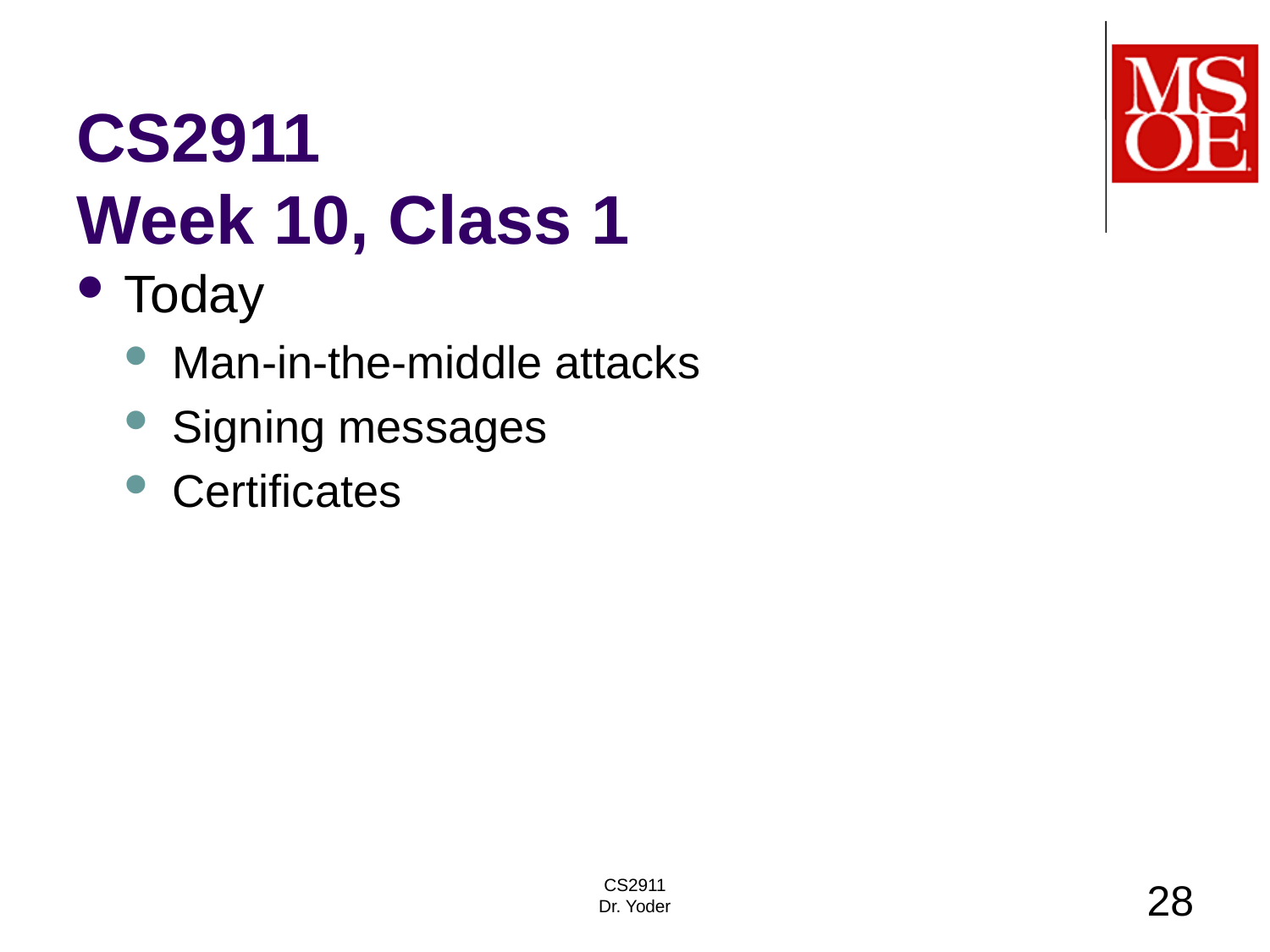

# CS2911 Week 10, Class 1
Today
Man-in-the-middle attacks
Signing messages
Certificates

CS2911
Dr. Yoder
28